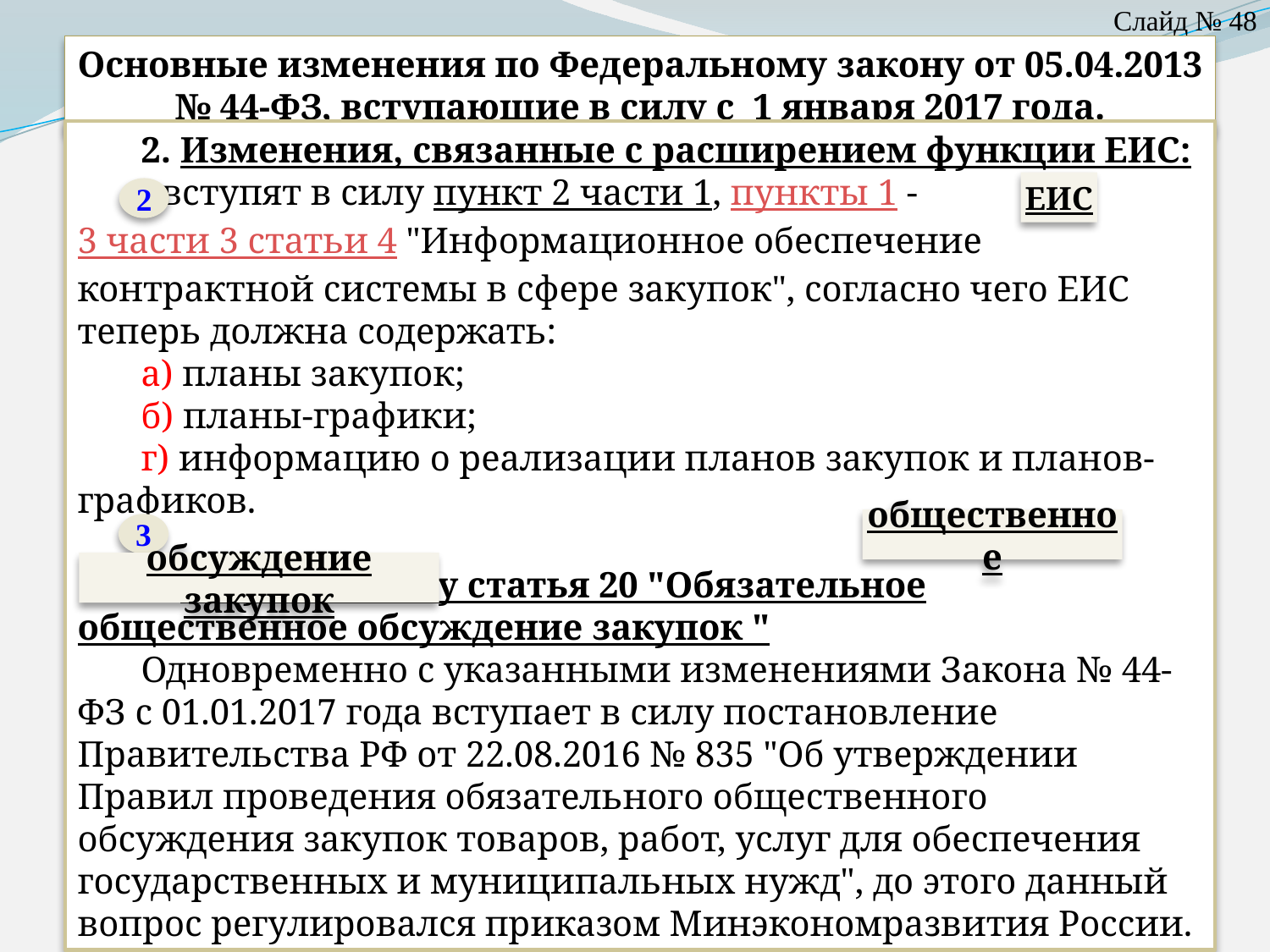

Слайд № 48
Основные изменения по Федеральному закону от 05.04.2013
№ 44-ФЗ, вступающие в силу с  1 января 2017 года.
2. Изменения, связанные с расширением функции ЕИС:
- вступят в силу пункт 2 части 1, пункты 1 - 3 части 3 статьи 4 "Информационное обеспечение контрактной системы в сфере закупок", согласно чего ЕИС теперь должна содержать:
а) планы закупок;
б) планы-графики;
г) информацию о реализации планов закупок и планов-графиков.

3. Вступит в силу статья 20 "Обязательное общественное обсуждение закупок "
Одновременно с указанными изменениями Закона № 44-ФЗ с 01.01.2017 года вступает в силу постановление Правительства РФ от 22.08.2016 № 835 "Об утверждении Правил проведения обязательного общественного обсуждения закупок товаров, работ, услуг для обеспечения государственных и муниципальных нужд", до этого данный вопрос регулировался приказом Минэкономразвития России.
ЕИС
2
общественное
3
обсуждение закупок